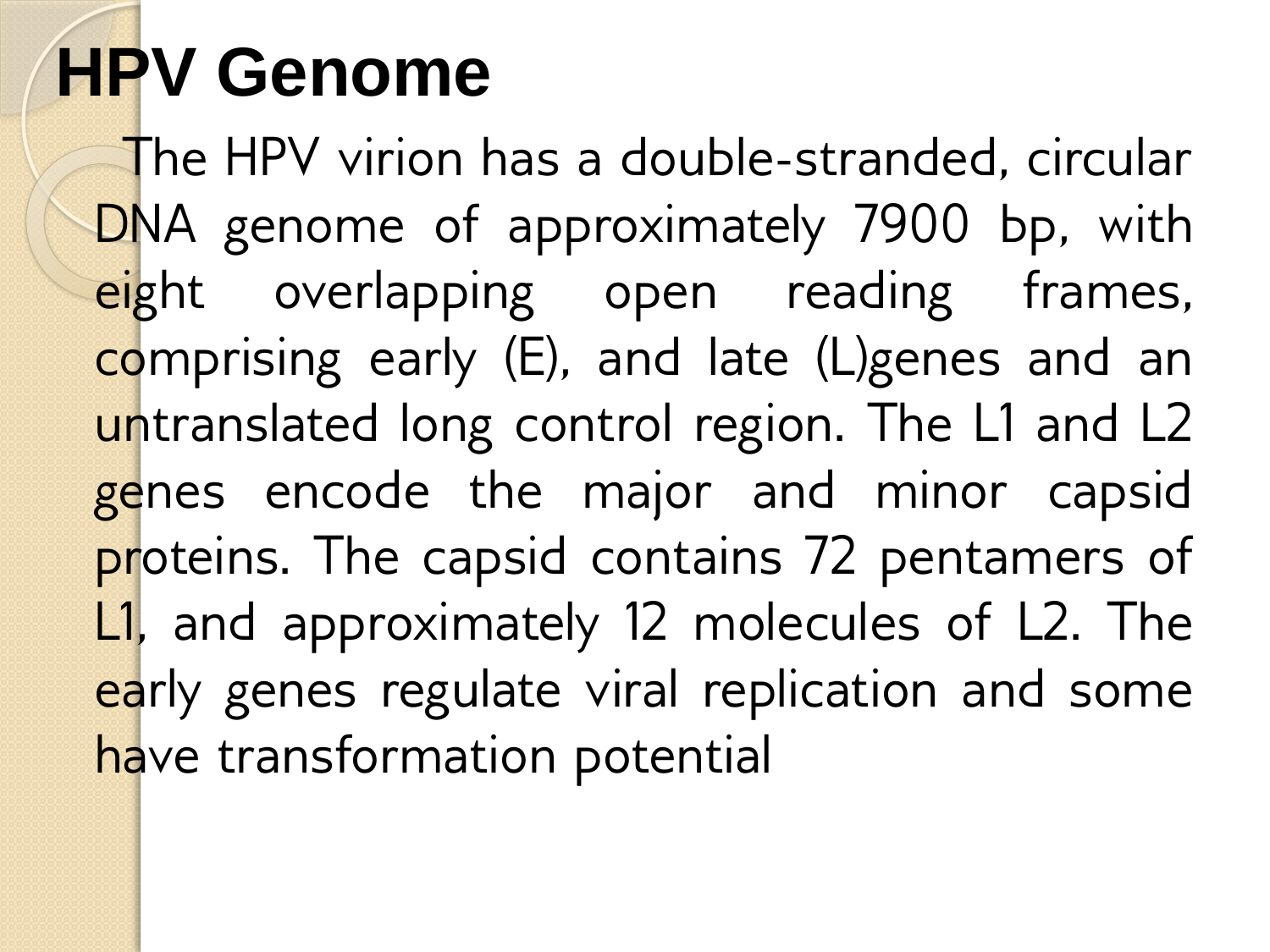

HPV Genome
    The HPV virion has a double-stranded, circular DNA genome of approximately 7900 bp, with eight overlapping open reading frames, comprising early (E), and late (L)genes and an untranslated long control region. The L1 and L2 genes encode the major and minor capsid proteins. The capsid contains 72 pentamers of L1, and approximately 12 molecules of L2. The early genes regulate viral replication and some have transformation potential